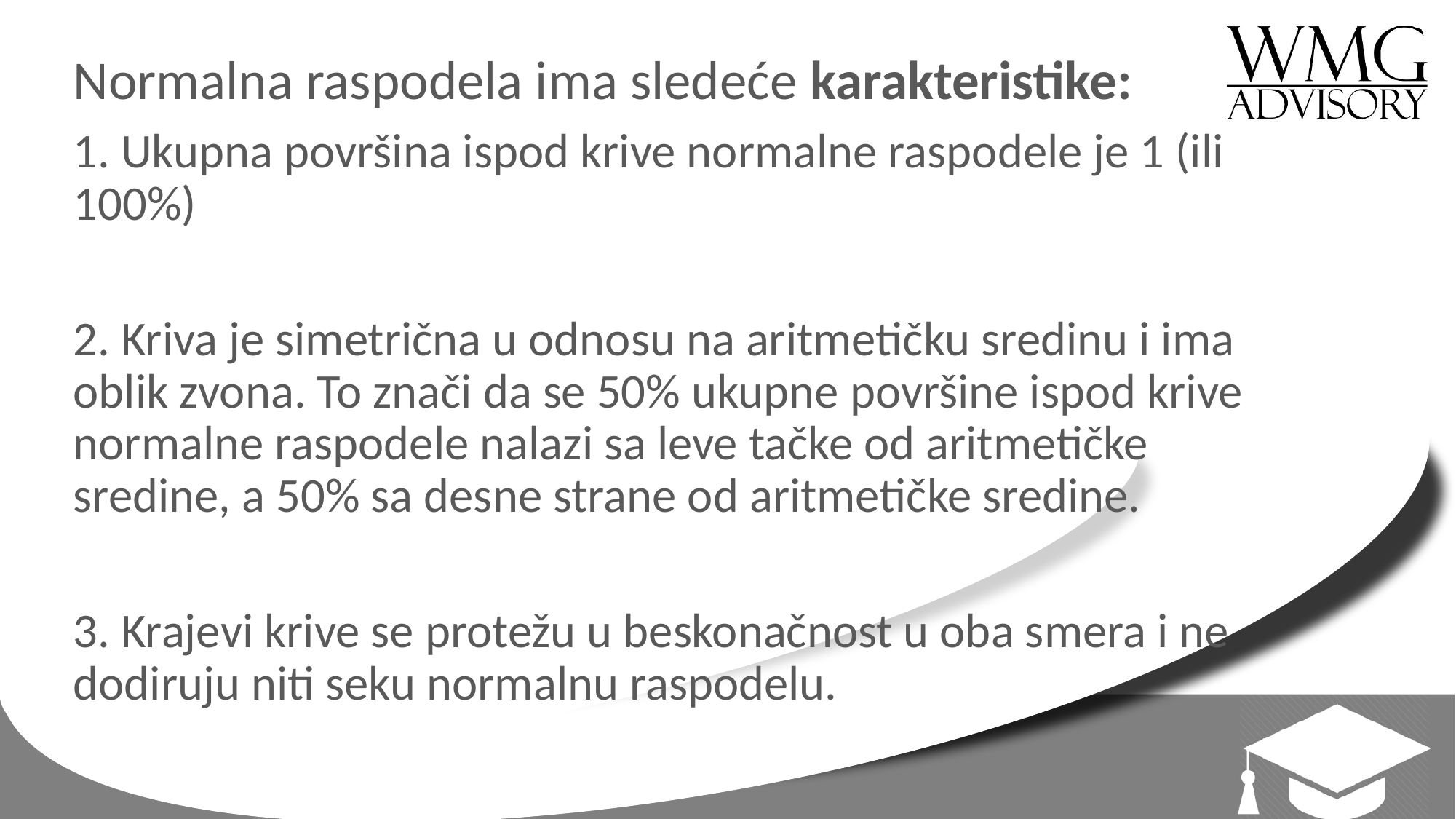

Normalna raspodela ima sledeće karakteristike:
1. Ukupna površina ispod krive normalne raspodele je 1 (ili 100%)

2. Kriva je simetrična u odnosu na aritmetičku sredinu i ima oblik zvona. To znači da se 50% ukupne površine ispod krive normalne raspodele nalazi sa leve tačke od aritmetičke sredine, a 50% sa desne strane od aritmetičke sredine.

3. Krajevi krive se protežu u beskonačnost u oba smera i ne dodiruju niti seku normalnu raspodelu.